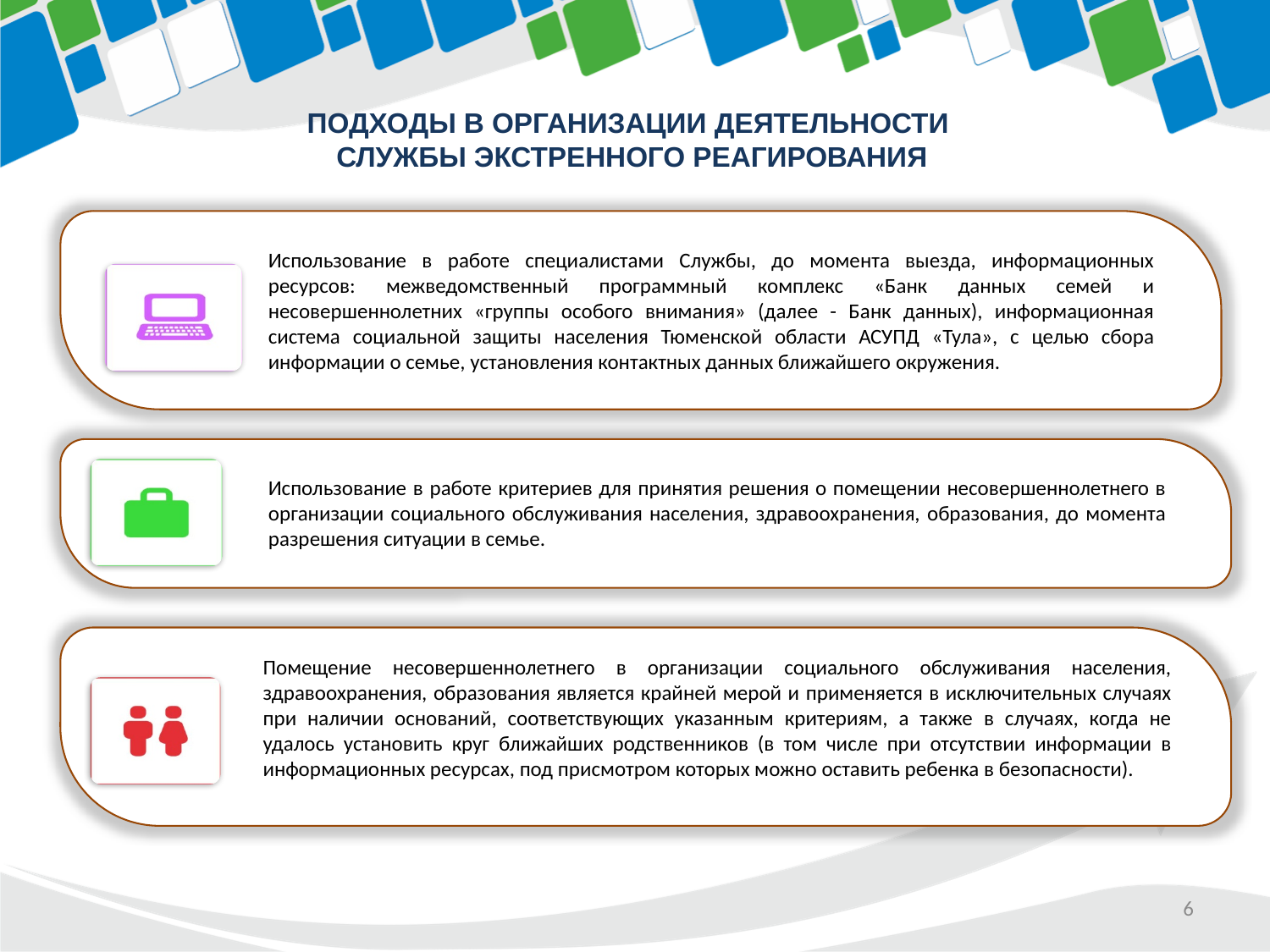

Подходы в организации деятельности
Службы экстренного реагирования

Использование в работе специалистами Службы, до момента выезда, информационных ресурсов: межведомственный программный комплекс «Банк данных семей и несовершеннолетних «группы особого внимания» (далее - Банк данных), информационная система социальной защиты населения Тюменской области АСУПД «Тула», с целью сбора информации о семье, установления контактных данных ближайшего окружения.

Использование в работе критериев для принятия решения о помещении несовершеннолетнего в организации социального обслуживания населения, здравоохранения, образования, до момента разрешения ситуации в семье.

Помещение несовершеннолетнего в организации социального обслуживания населения, здравоохранения, образования является крайней мерой и применяется в исключительных случаях при наличии оснований, соответствующих указанным критериям, а также в случаях, когда не удалось установить круг ближайших родственников (в том числе при отсутствии информации в информационных ресурсах, под присмотром которых можно оставить ребенка в безопасности).

6